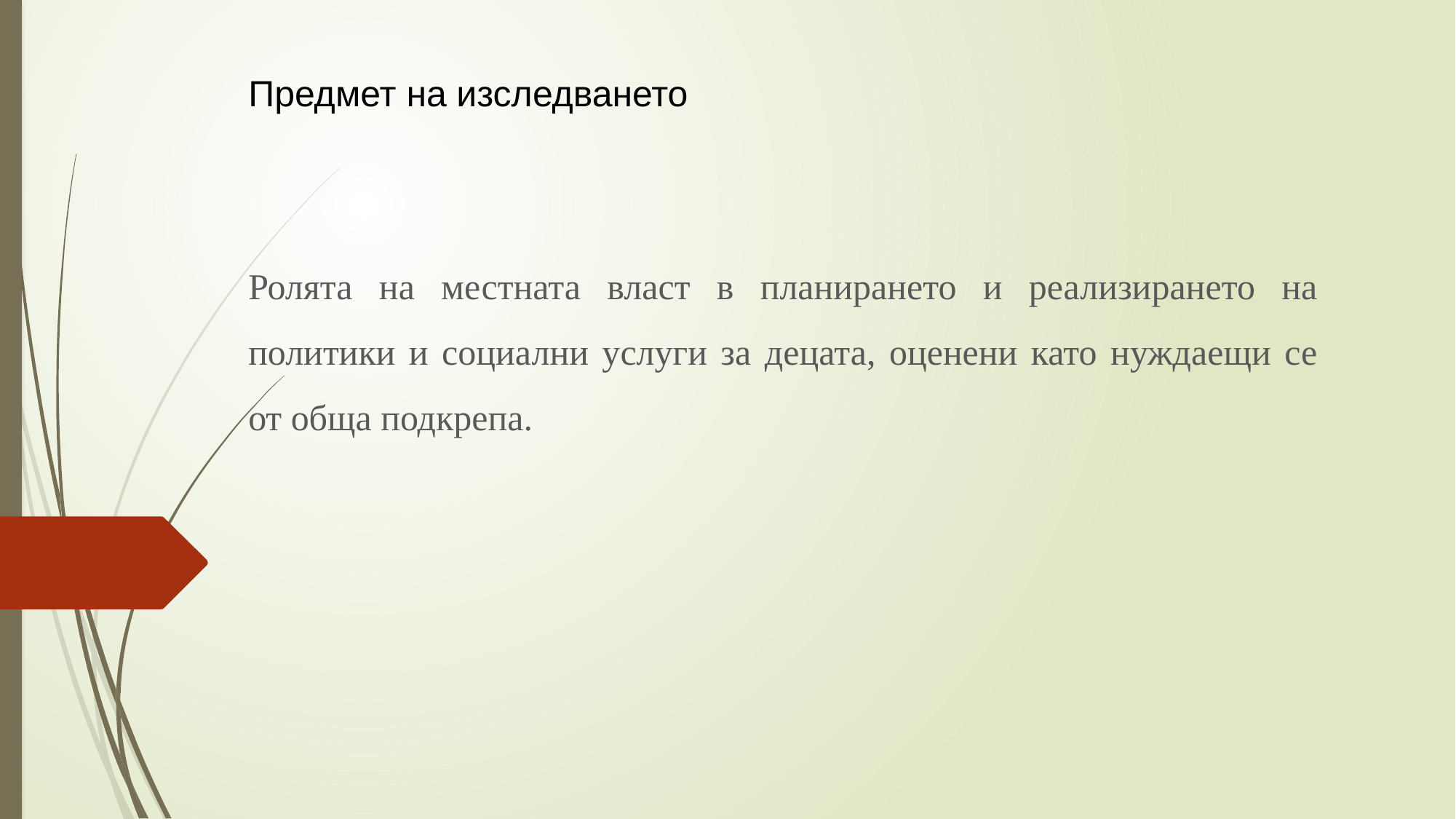

Предмет на изследването

Ролята на местната власт в планирането и реализирането на политики и социални услуги за децата, оценени като нуждаещи се от обща подкрепа.